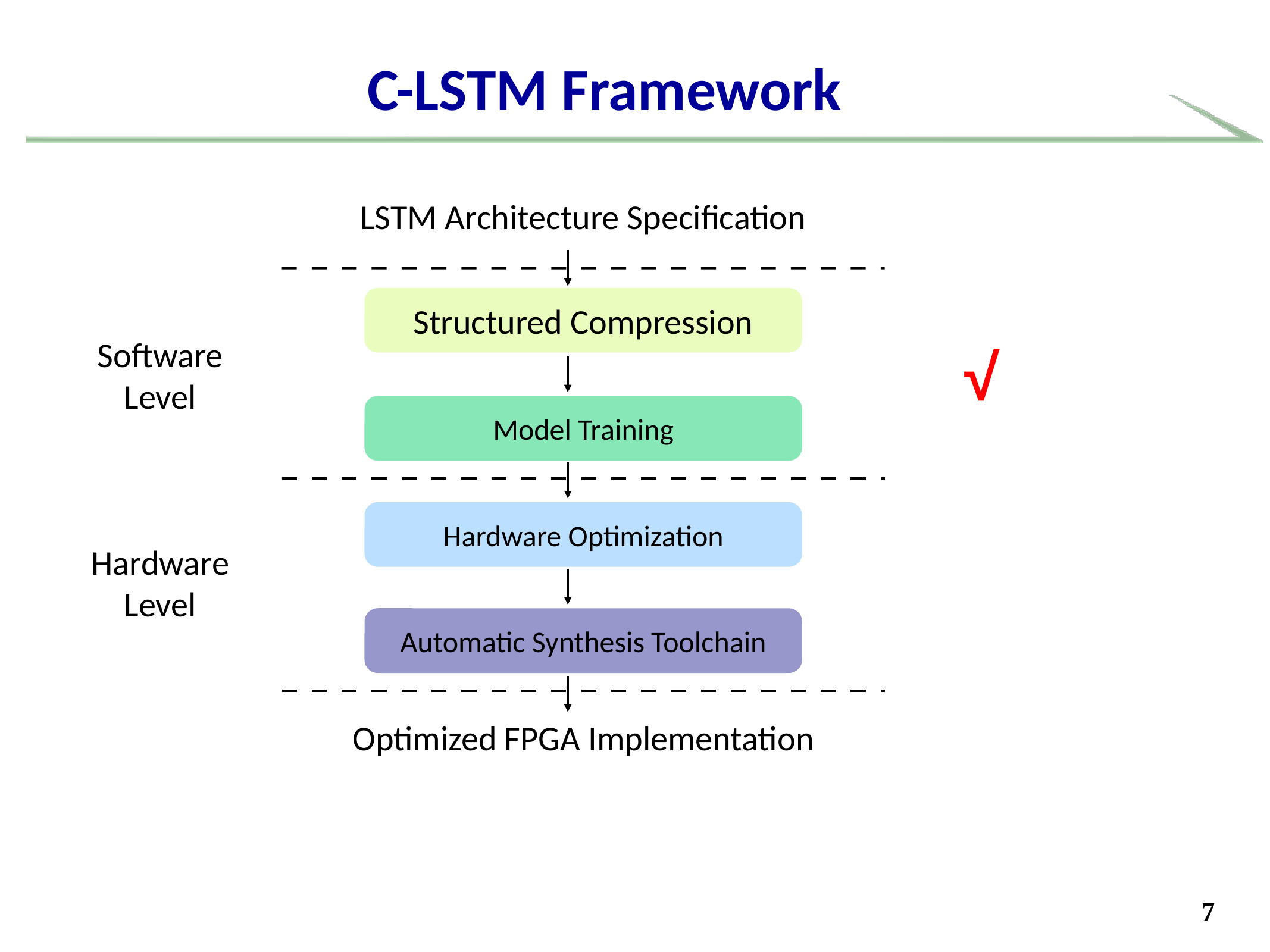

# C-LSTM Framework
LSTM Architecture Specification

Optimized FPGA Implementation

Software
Level
Hardware
Level
Structured Compression

Model Training
√

Hardware Optimization

Automatic Synthesis Toolchain
7